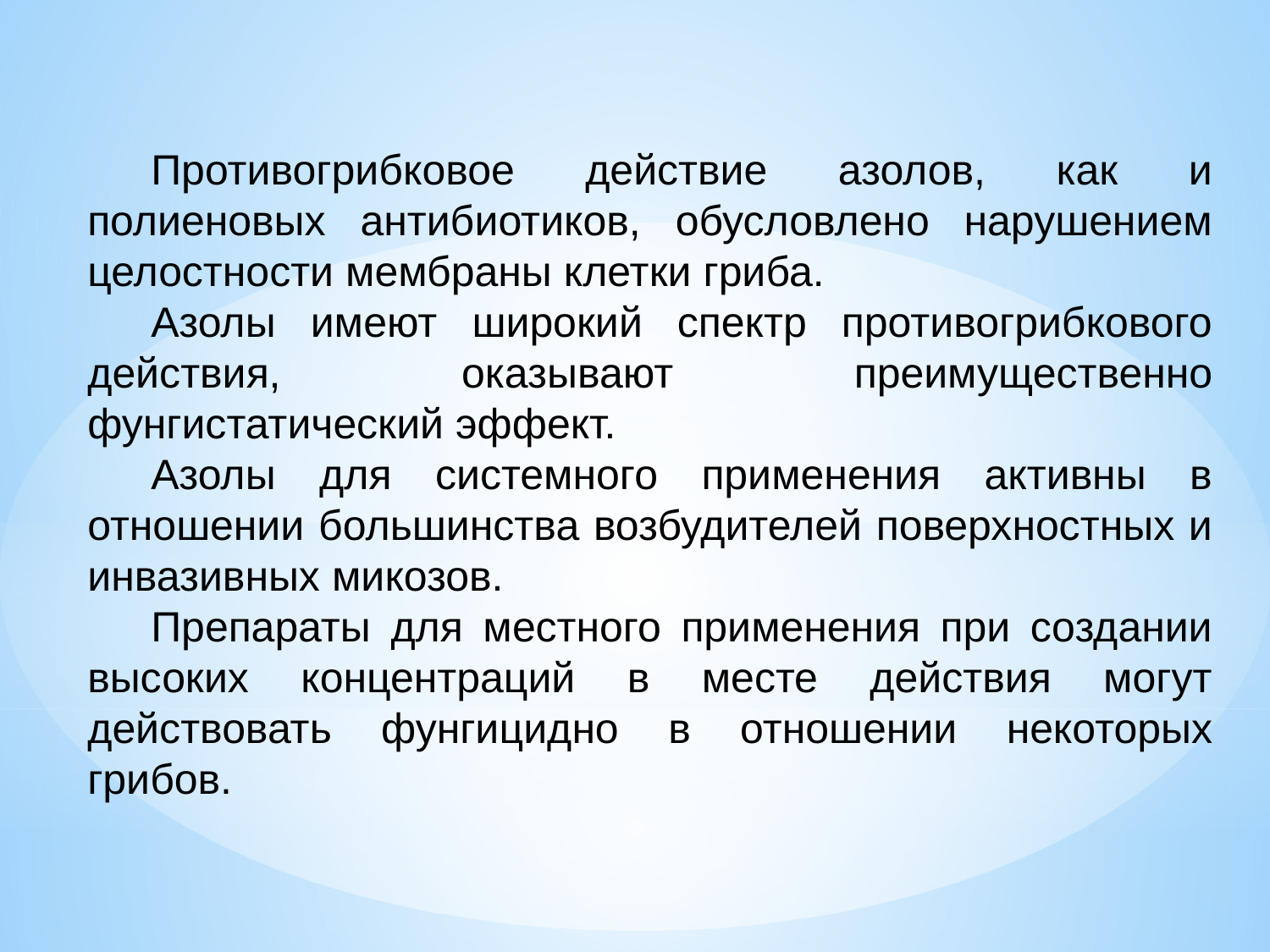

Противогрибковое действие азолов, как и полиеновых антибиотиков, обусловлено нарушением целостности мембраны клетки гриба.
Азолы имеют широкий спектр противогрибкового действия, оказывают преимущественно фунгистатический эффект.
Азолы для системного применения активны в отношении большинства возбудителей поверхностных и инвазивных микозов.
Препараты для местного применения при создании высоких концентраций в месте действия могут действовать фунгицидно в отношении некоторых грибов.